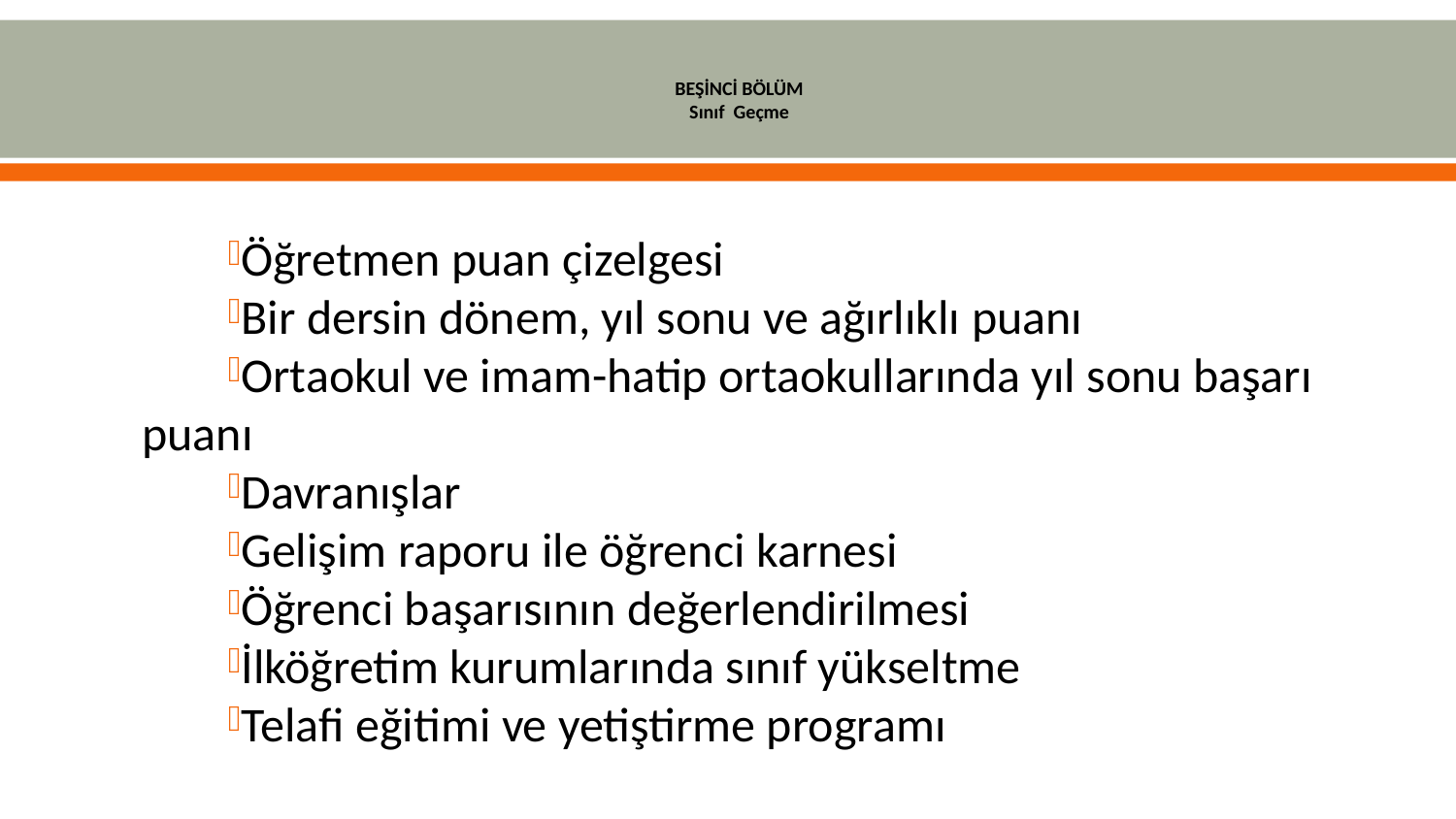

# BEŞİNCİ BÖLÜM Sınıf  Geçme
Öğretmen puan çizelgesi
Bir dersin dönem, yıl sonu ve ağırlıklı puanı
Ortaokul ve imam-hatip ortaokullarında yıl sonu başarı puanı
Davranışlar
Gelişim raporu ile öğrenci karnesi
Öğrenci başarısının değerlendirilmesi
İlköğretim kurumlarında sınıf yükseltme
Telafi eğitimi ve yetiştirme programı